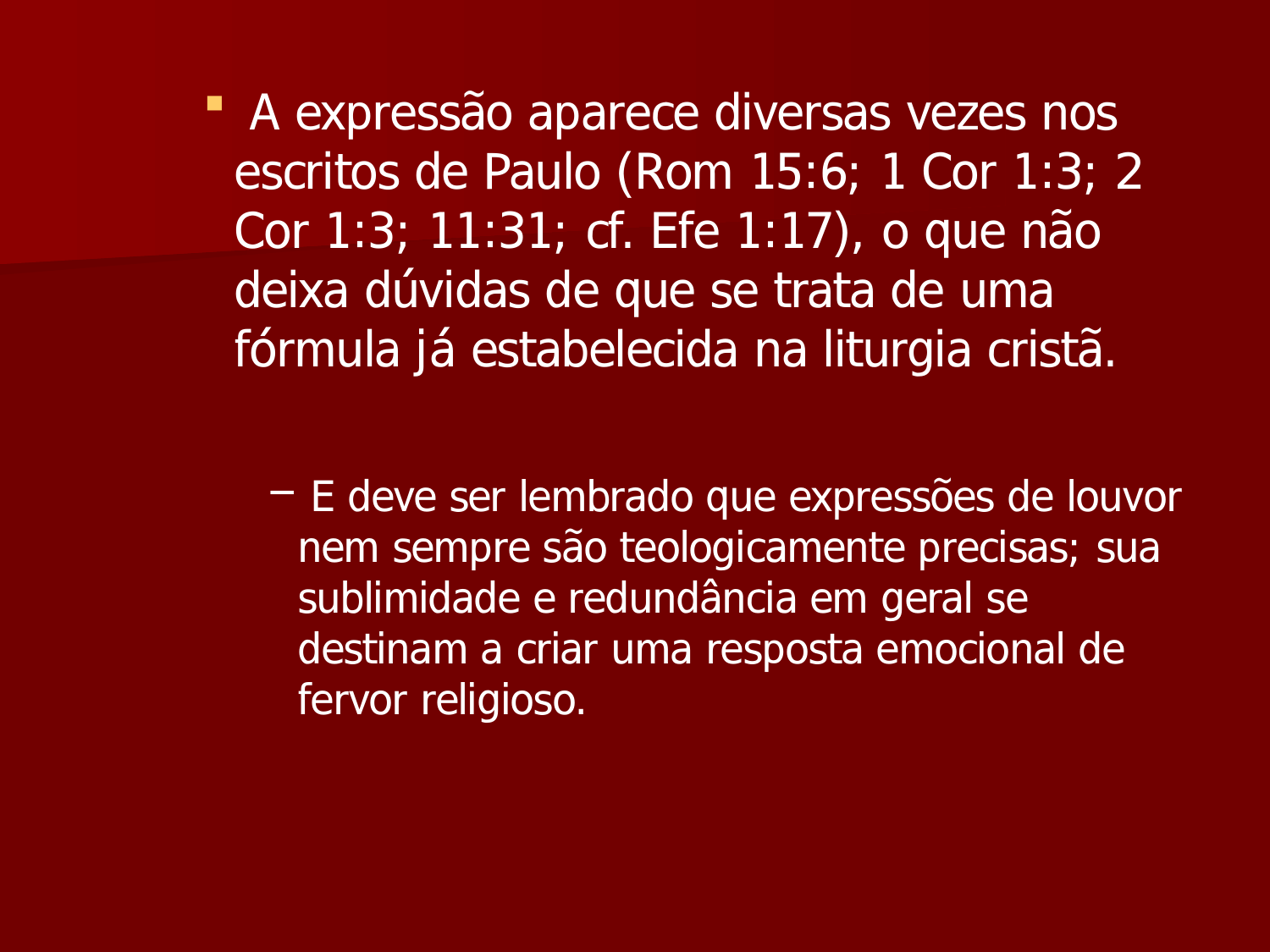

A expressão aparece diversas vezes nos escritos de Paulo (Rom 15:6; 1 Cor 1:3; 2 Cor 1:3; 11:31; cf. Efe 1:17), o que não deixa dúvidas de que se trata de uma fórmula já estabelecida na liturgia cristã.

 E deve ser lembrado que expressões de louvor nem sempre são teologicamente precisas; sua sublimidade e redundância em geral se destinam a criar uma resposta emocional de fervor religioso.